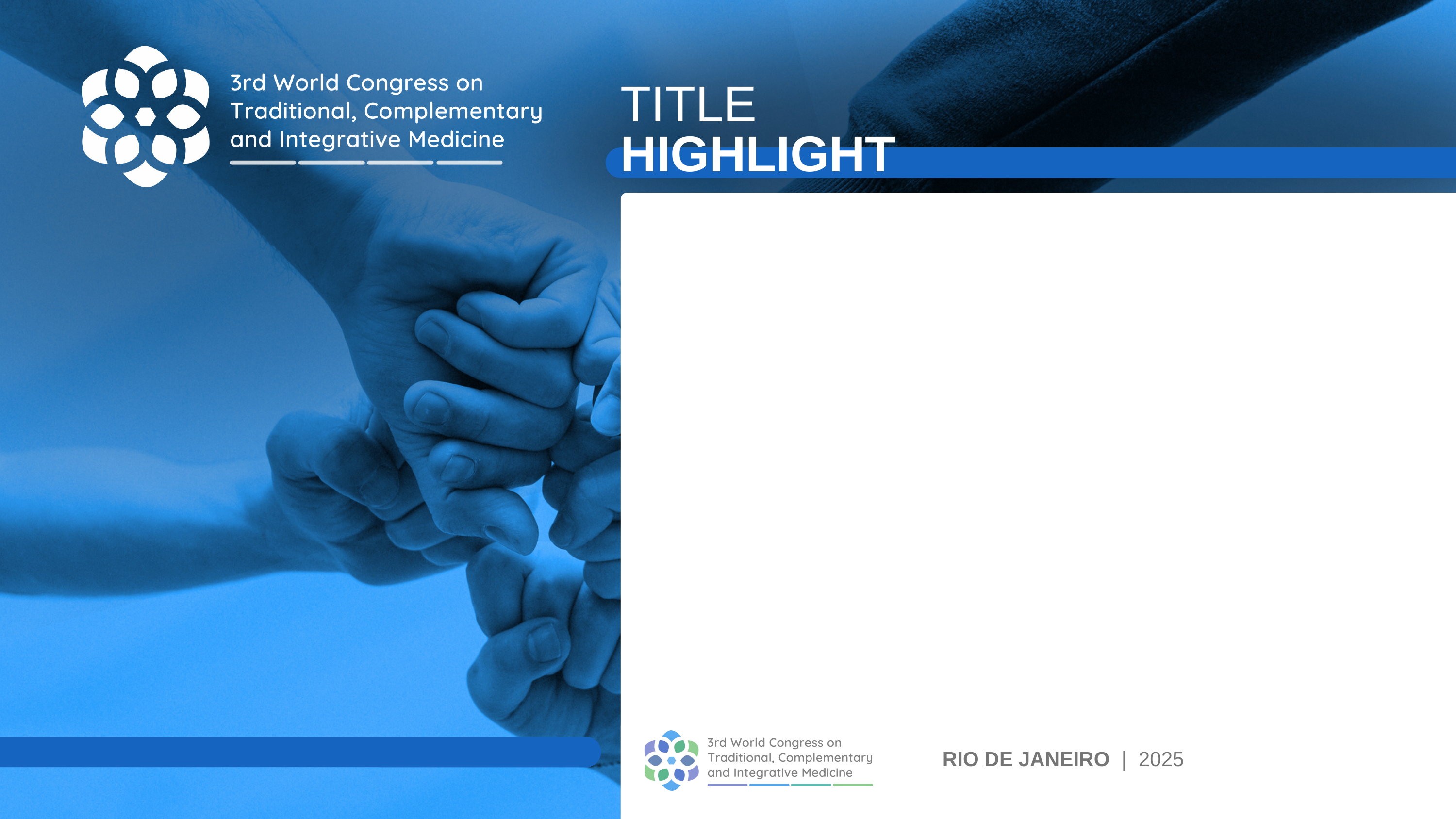

TITLE HIGHLIGHT

RIO DE JANEIRO ❘ 2025